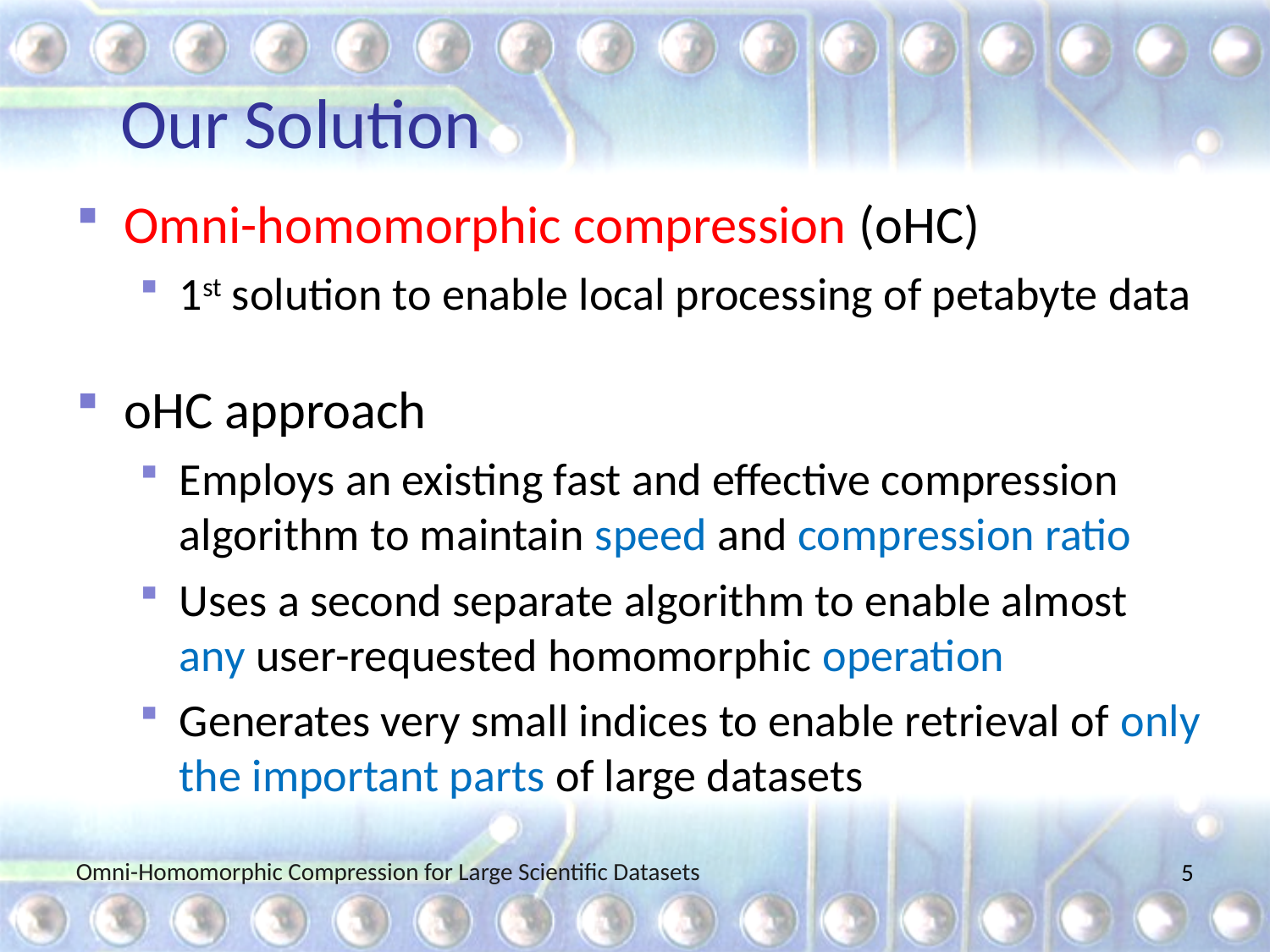

# Our Solution
Omni-homomorphic compression (oHC)
1st solution to enable local processing of petabyte data

oHC approach
Employs an existing fast and effective compression algorithm to maintain speed and compression ratio
Uses a second separate algorithm to enable almost any user-requested homomorphic operation
Generates very small indices to enable retrieval of only the important parts of large datasets
Omni-Homomorphic Compression for Large Scientific Datasets
5